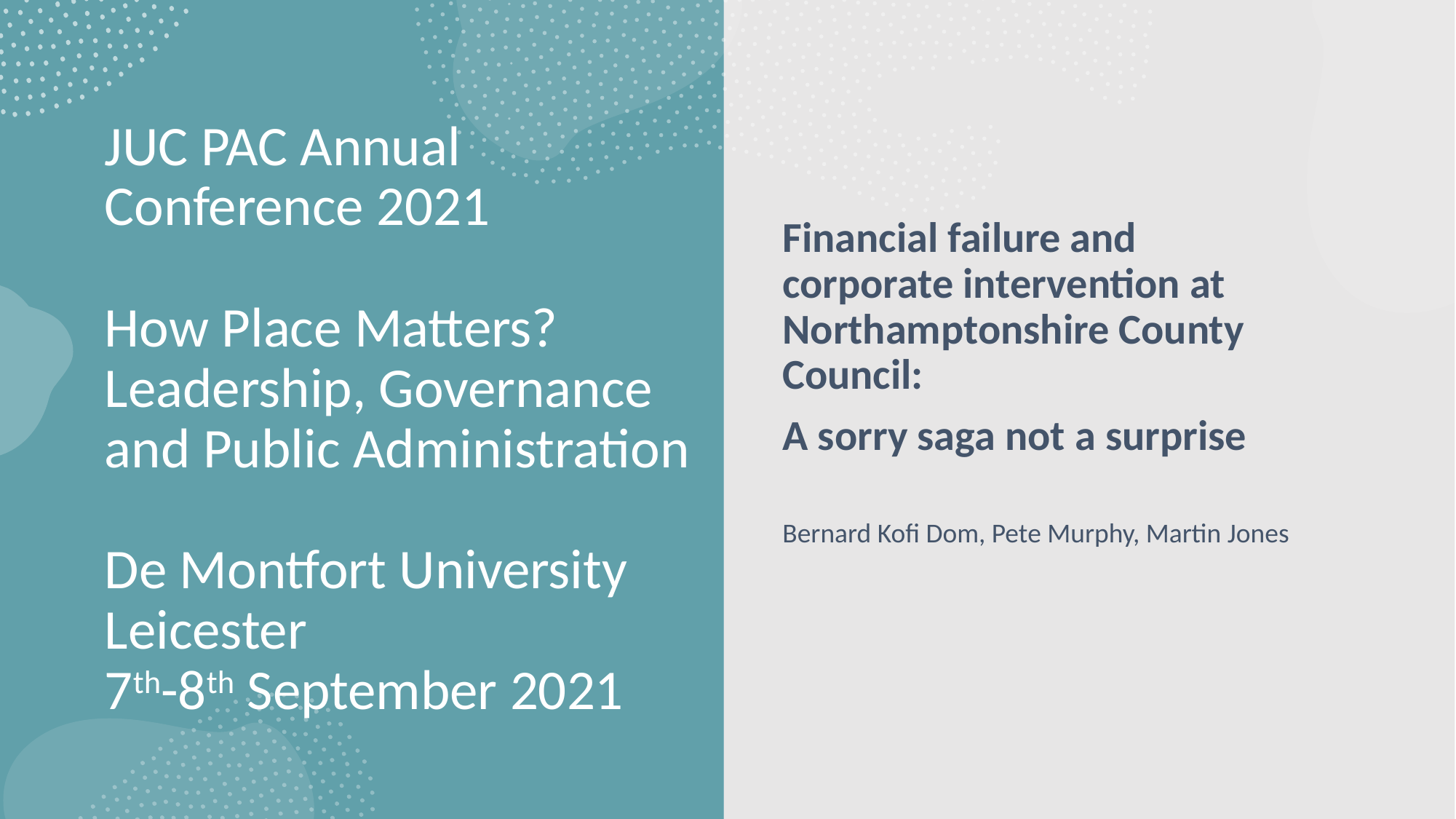

Financial failure and corporate intervention at Northamptonshire County Council:
A sorry saga not a surprise

Bernard Kofi Dom, Pete Murphy, Martin Jones

# JUC PAC Annual Conference 2021 How Place Matters? Leadership, Governance and Public Administration De Montfort University Leicester 7th-8th September 2021